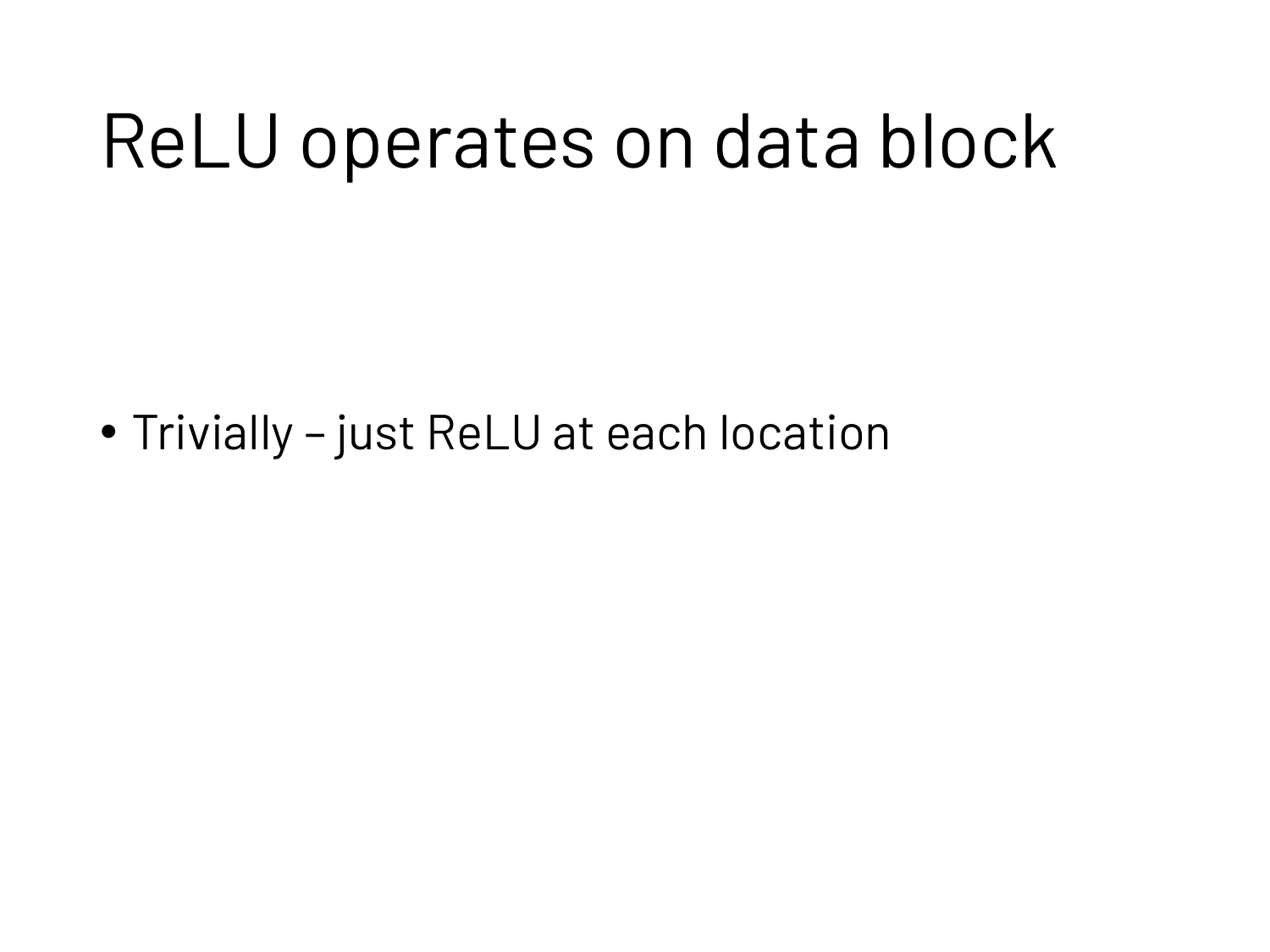

# ReLU operates on data block

Trivially – just ReLU at each location